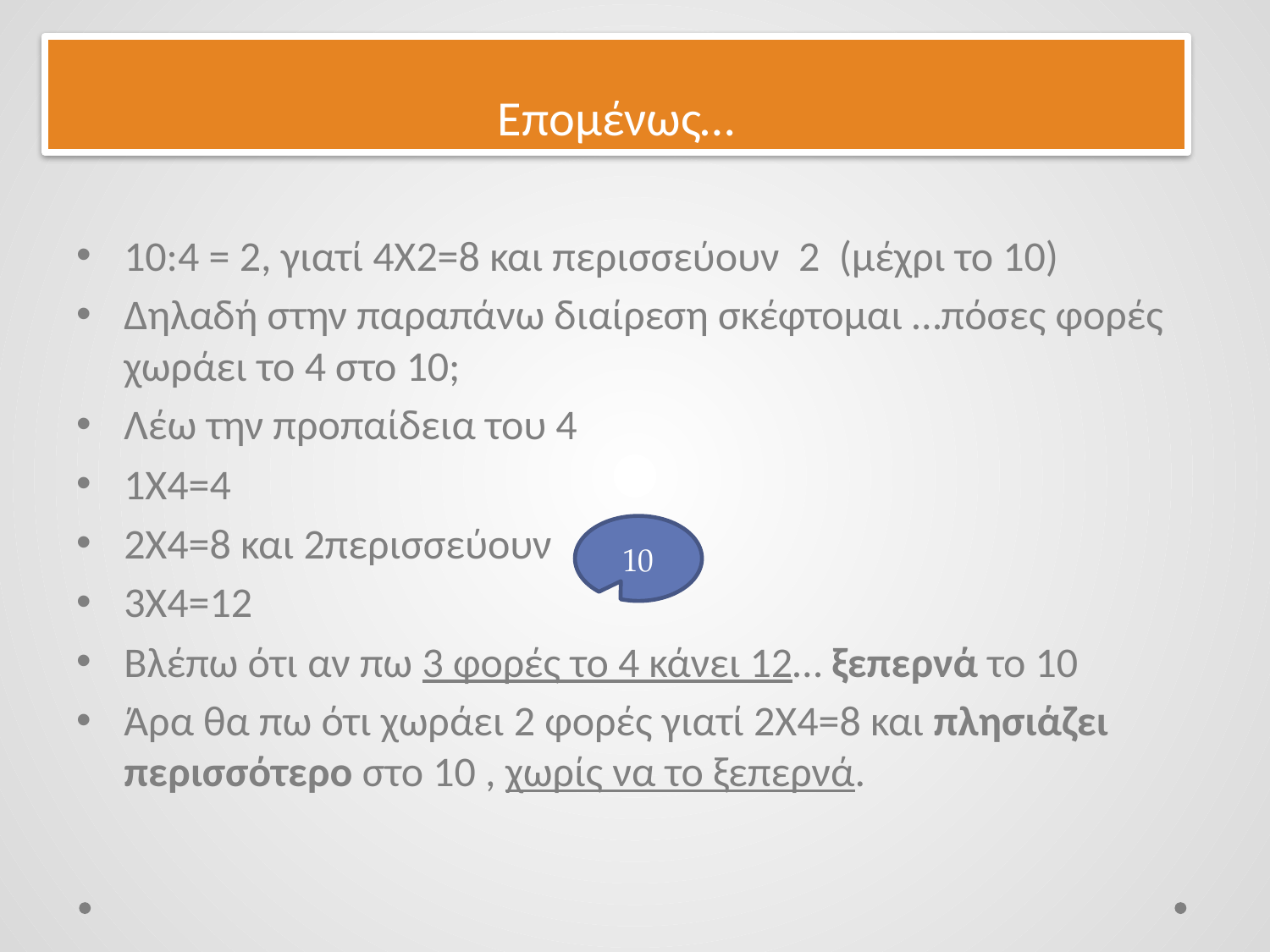

# Επομένως…
10:4 = 2, γιατί 4Χ2=8 και περισσεύουν  2  (μέχρι το 10)
Δηλαδή στην παραπάνω διαίρεση σκέφτομαι …πόσες φορές χωράει το 4 στο 10;
Λέω την προπαίδεια του 4
1Χ4=4
2Χ4=8 και 2περισσεύουν
3Χ4=12
Βλέπω ότι αν πω 3 φορές το 4 κάνει 12… ξεπερνά το 10
Άρα θα πω ότι χωράει 2 φορές γιατί 2Χ4=8 και πλησιάζει περισσότερο στο 10 , χωρίς να το ξεπερνά.
10